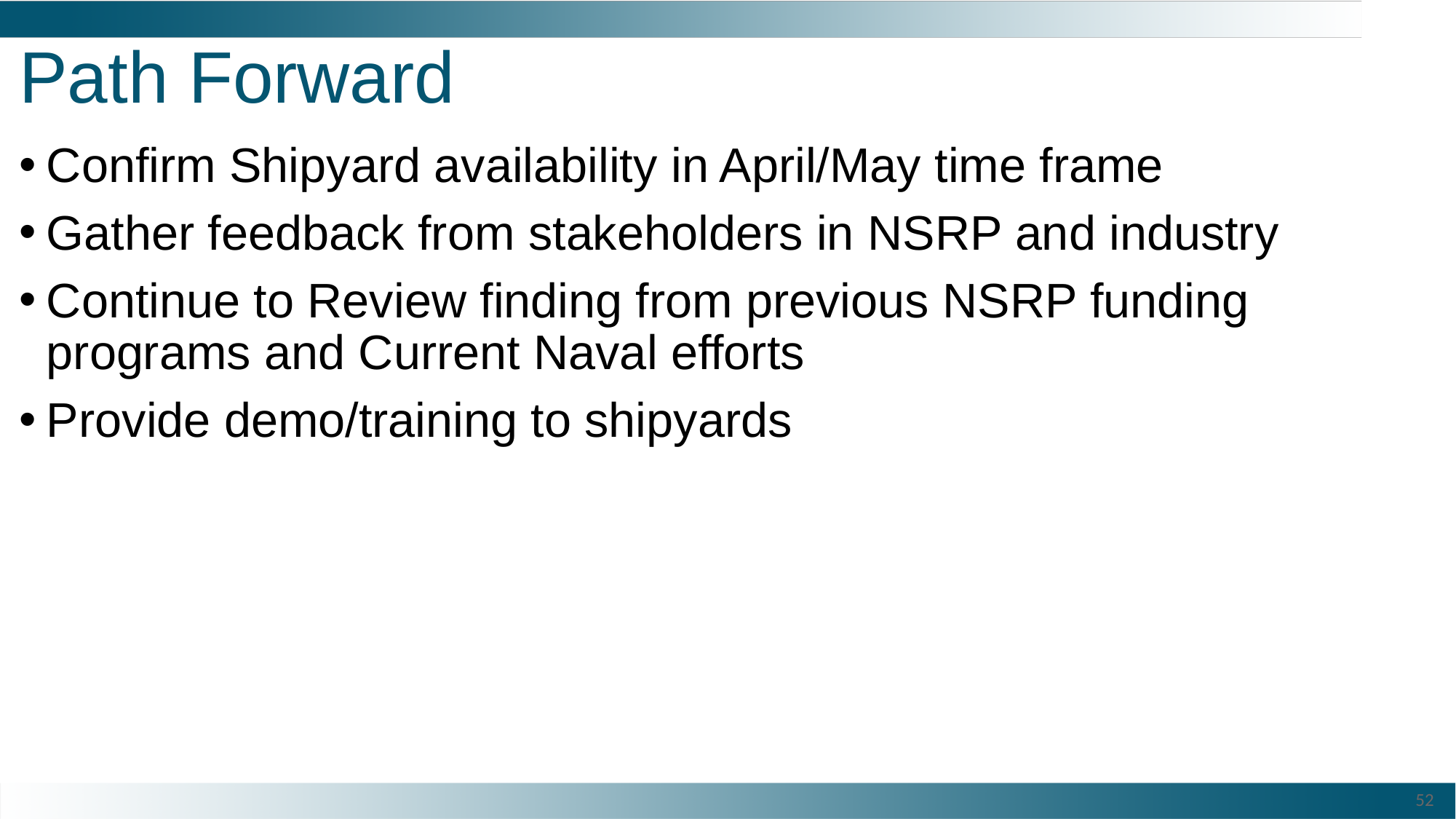

# Path Forward
Confirm Shipyard availability in April/May time frame
Gather feedback from stakeholders in NSRP and industry
Continue to Review finding from previous NSRP funding programs and Current Naval efforts
Provide demo/training to shipyards
52